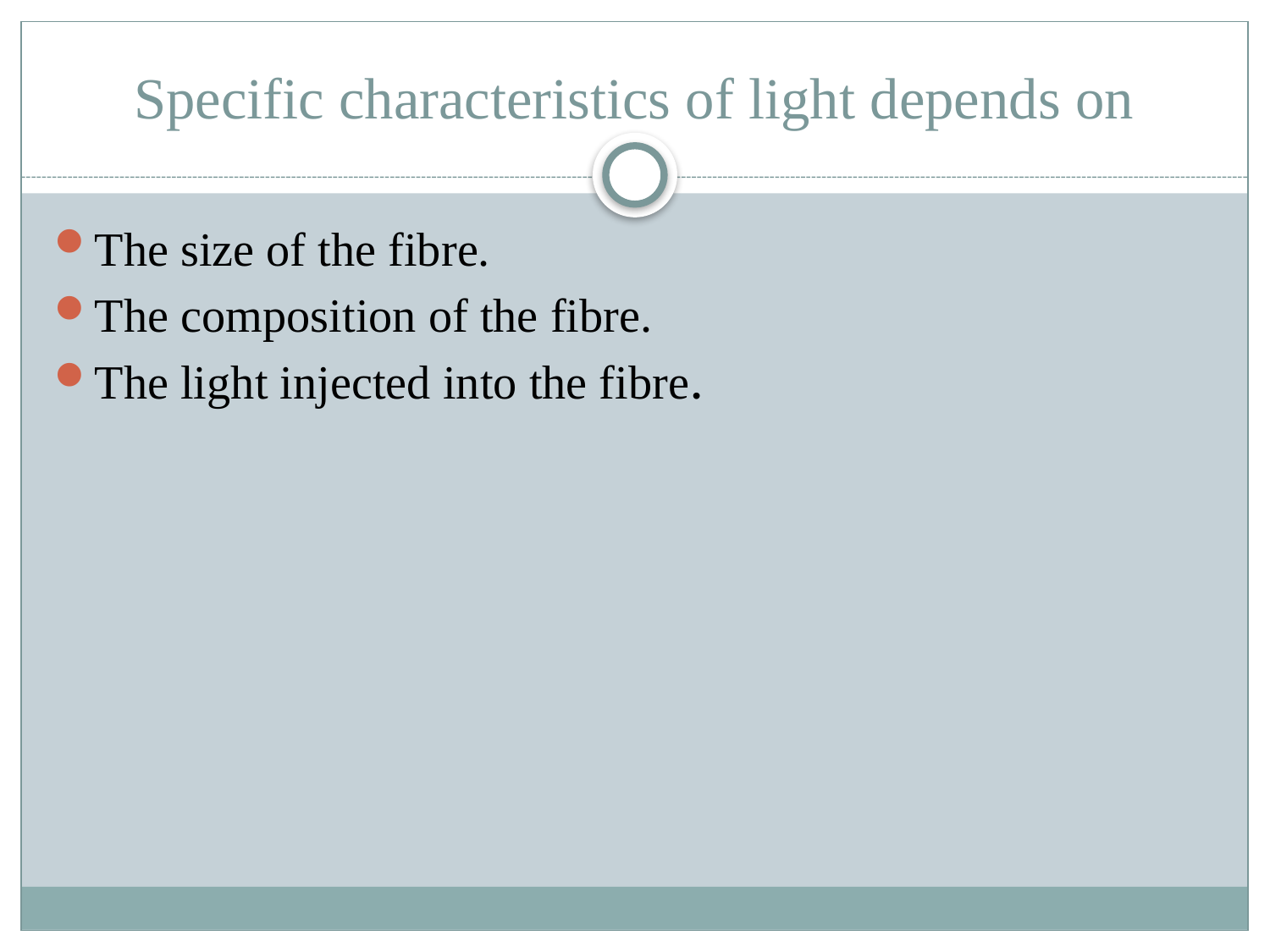

# Specific characteristics of light depends on
The size of the fibre.
The composition of the fibre.
The light injected into the fibre.